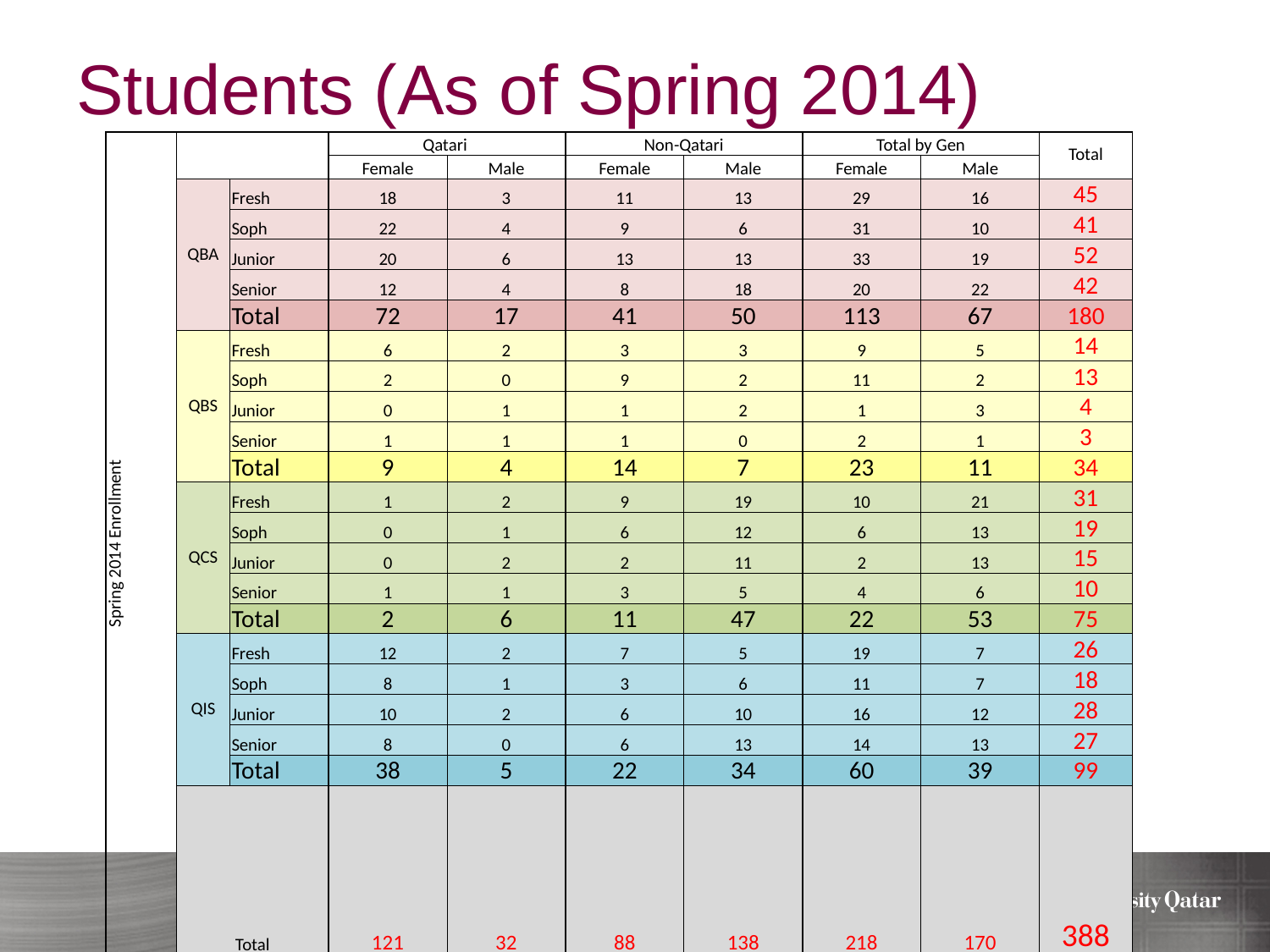

# Students (As of Spring 2014)
| Spring 2014 Enrollment |  |  | Qatari |  | Non-Qatari |  | Total by Gen |  | Total |
| --- | --- | --- | --- | --- | --- | --- | --- | --- | --- |
|  |  |  | Female | Male | Female | Male | Female | Male |  |
|  | QBA | Fresh | 18 | 3 | 11 | 13 | 29 | 16 | 45 |
|  |  | Soph | 22 | 4 | 9 | 6 | 31 | 10 | 41 |
|  |  | Junior | 20 | 6 | 13 | 13 | 33 | 19 | 52 |
|  |  | Senior | 12 | 4 | 8 | 18 | 20 | 22 | 42 |
|  |  | Total | 72 | 17 | 41 | 50 | 113 | 67 | 180 |
|  | QBS | Fresh | 6 | 2 | 3 | 3 | 9 | 5 | 14 |
|  |  | Soph | 2 | 0 | 9 | 2 | 11 | 2 | 13 |
|  |  | Junior | 0 | 1 | 1 | 2 | 1 | 3 | 4 |
|  |  | Senior | 1 | 1 | 1 | 0 | 2 | 1 | 3 |
|  |  | Total | 9 | 4 | 14 | 7 | 23 | 11 | 34 |
|  | QCS | Fresh | 1 | 2 | 9 | 19 | 10 | 21 | 31 |
|  |  | Soph | 0 | 1 | 6 | 12 | 6 | 13 | 19 |
|  |  | Junior | 0 | 2 | 2 | 11 | 2 | 13 | 15 |
|  |  | Senior | 1 | 1 | 3 | 5 | 4 | 6 | 10 |
|  |  | Total | 2 | 6 | 11 | 47 | 22 | 53 | 75 |
|  | QIS | Fresh | 12 | 2 | 7 | 5 | 19 | 7 | 26 |
|  |  | Soph | 8 | 1 | 3 | 6 | 11 | 7 | 18 |
|  |  | Junior | 10 | 2 | 6 | 10 | 16 | 12 | 28 |
|  |  | Senior | 8 | 0 | 6 | 13 | 14 | 13 | 27 |
|  |  | Total | 38 | 5 | 22 | 34 | 60 | 39 | 99 |
|  | Total |  | 121 | 32 | 88 | 138 | 218 | 170 | 388 |